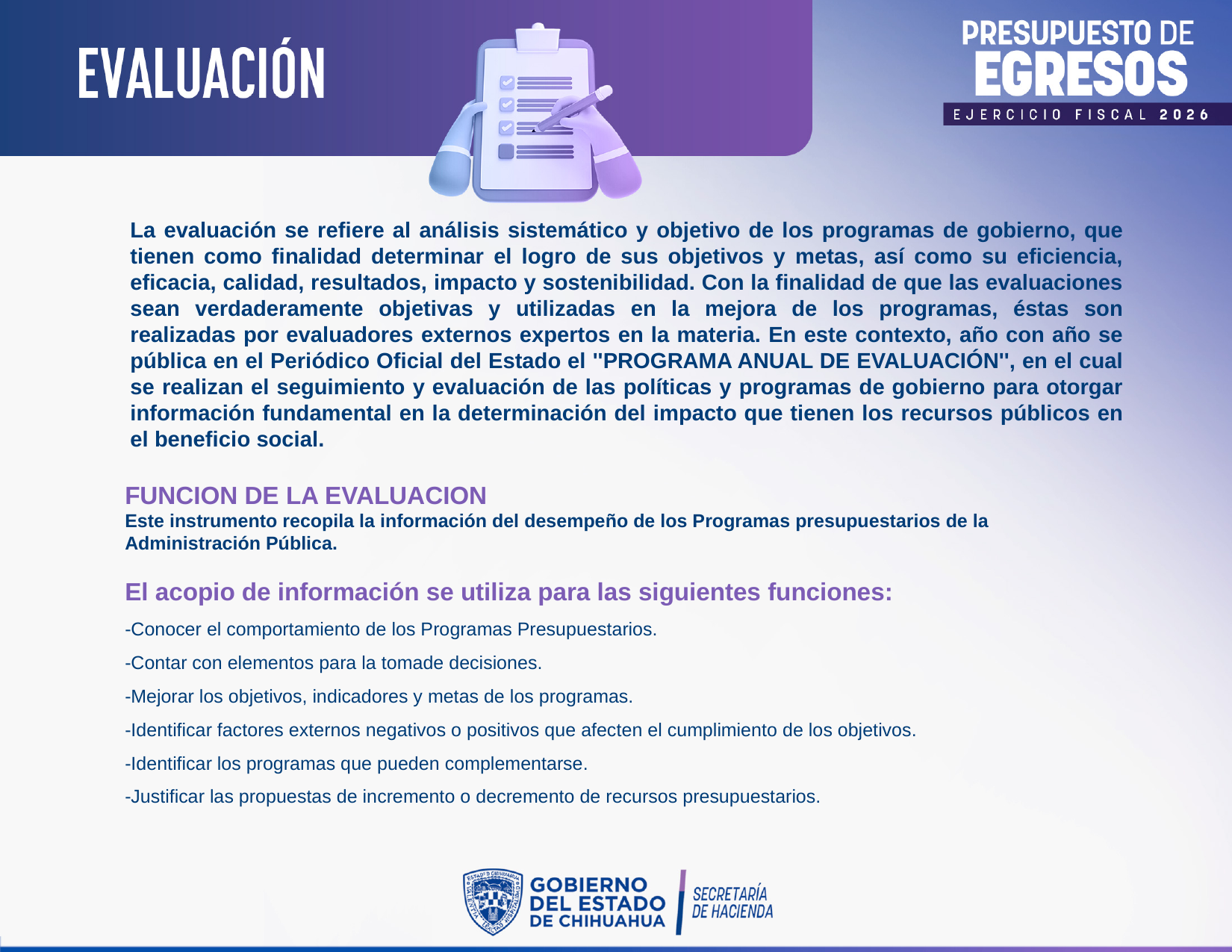

La evaluación se refiere al análisis sistemático y objetivo de los programas de gobierno, que tienen como finalidad determinar el logro de sus objetivos y metas, así como su eficiencia, eficacia, calidad, resultados, impacto y sostenibilidad. Con la finalidad de que las evaluaciones sean verdaderamente objetivas y utilizadas en la mejora de los programas, éstas son realizadas por evaluadores externos expertos en la materia. En este contexto, año con año se pública en el Periódico Oficial del Estado el ''PROGRAMA ANUAL DE EVALUACIÓN'', en el cual se realizan el seguimiento y evaluación de las políticas y programas de gobierno para otorgar información fundamental en la determinación del impacto que tienen los recursos públicos en el beneficio social.

FUNCION DE LA EVALUACION
Este instrumento recopila la información del desempeño de los Programas presupuestarios de la
Administración Pública.

El acopio de información se utiliza para las siguientes funciones:
-Conocer el comportamiento de los Programas Presupuestarios.
-Contar con elementos para la tomade decisiones.
-Mejorar los objetivos, indicadores y metas de los programas.
-Identificar factores externos negativos o positivos que afecten el cumplimiento de los objetivos.
-Identificar los programas que pueden complementarse.
-Justificar las propuestas de incremento o decremento de recursos presupuestarios.